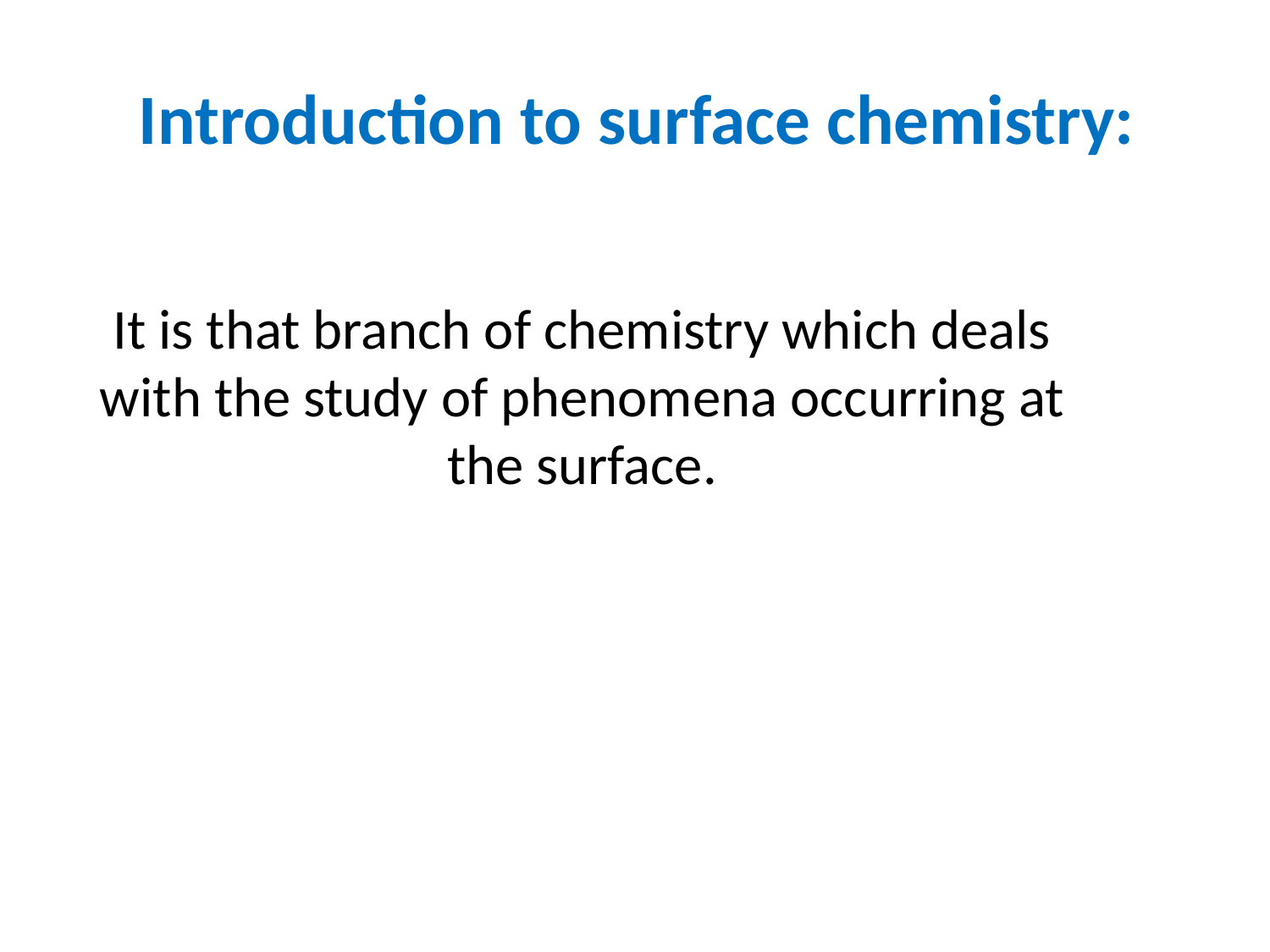

# Introduction to surface chemistry:
It is that branch of chemistry which deals with the study of phenomena occurring at the surface.